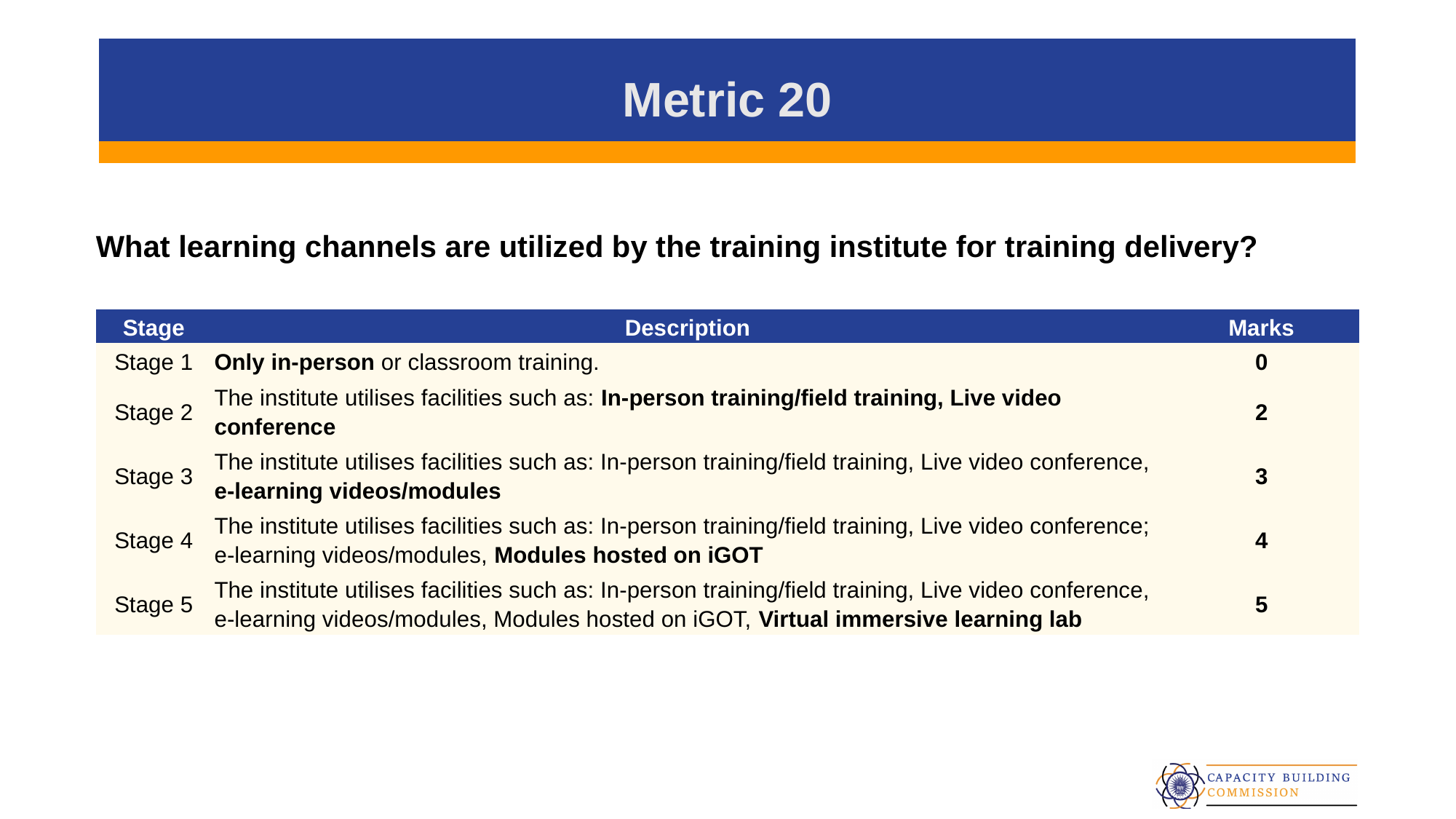

Metric 20
What learning channels are utilized by the training institute for training delivery?
| Stage | Description | Marks |
| --- | --- | --- |
| Stage 1 | Only in-person or classroom training. | 0 |
| Stage 2 | The institute utilises facilities such as: In-person training/field training, Live video conference | 2 |
| Stage 3 | The institute utilises facilities such as: In-person training/field training, Live video conference, e-learning videos/modules | 3 |
| Stage 4 | The institute utilises facilities such as: In-person training/field training, Live video conference; e-learning videos/modules, Modules hosted on iGOT | 4 |
| Stage 5 | The institute utilises facilities such as: In-person training/field training, Live video conference, e-learning videos/modules, Modules hosted on iGOT, Virtual immersive learning lab | 5 |
28